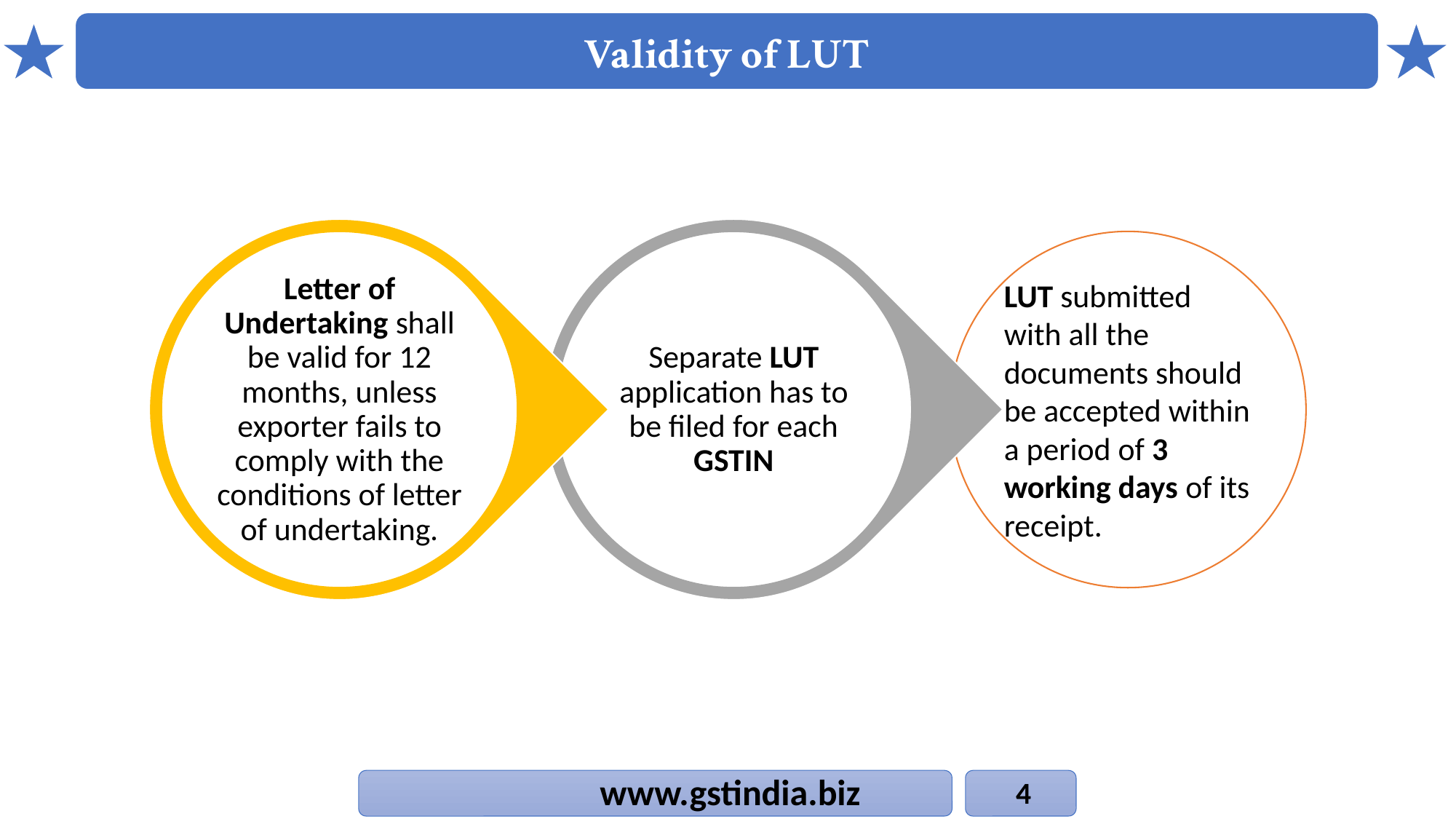

Validity of LUT

Letter of Undertaking shall be valid for 12 months, unless exporter fails to comply with the conditions of letter of undertaking.

Separate LUT application has to be filed for each GSTIN

LUT submitted with all the documents should be accepted within a period of 3 working days of its receipt.
www.gstindia.biz

4